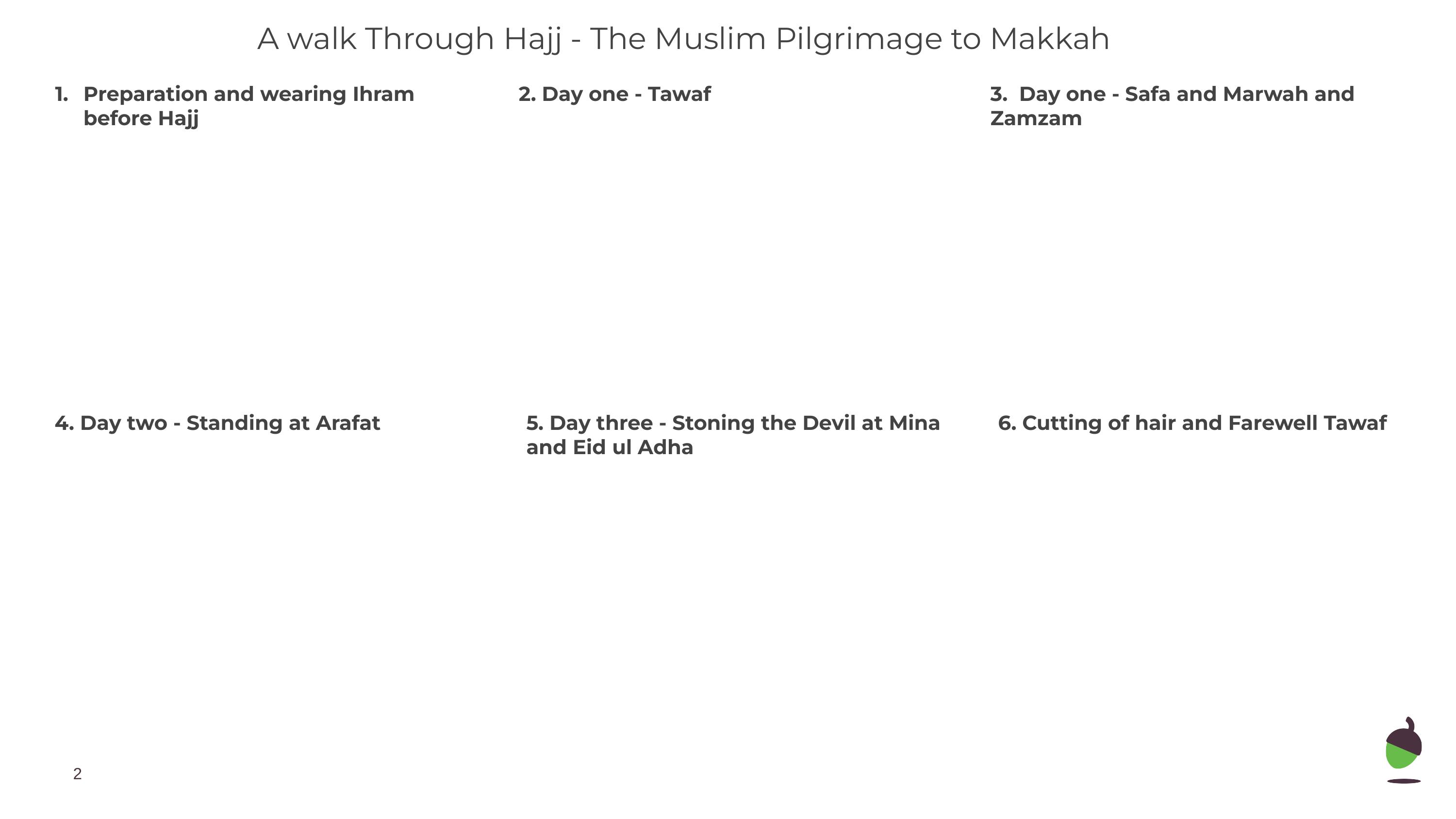

A walk Through Hajj - The Muslim Pilgrimage to Makkah
Preparation and wearing Ihram before Hajj
2. Day one - Tawaf
3.  Day one - Safa and Marwah and Zamzam
4. Day two - Standing at Arafat
5. Day three - Stoning the Devil at Mina and Eid ul Adha
6. Cutting of hair and Farewell Tawaf
2